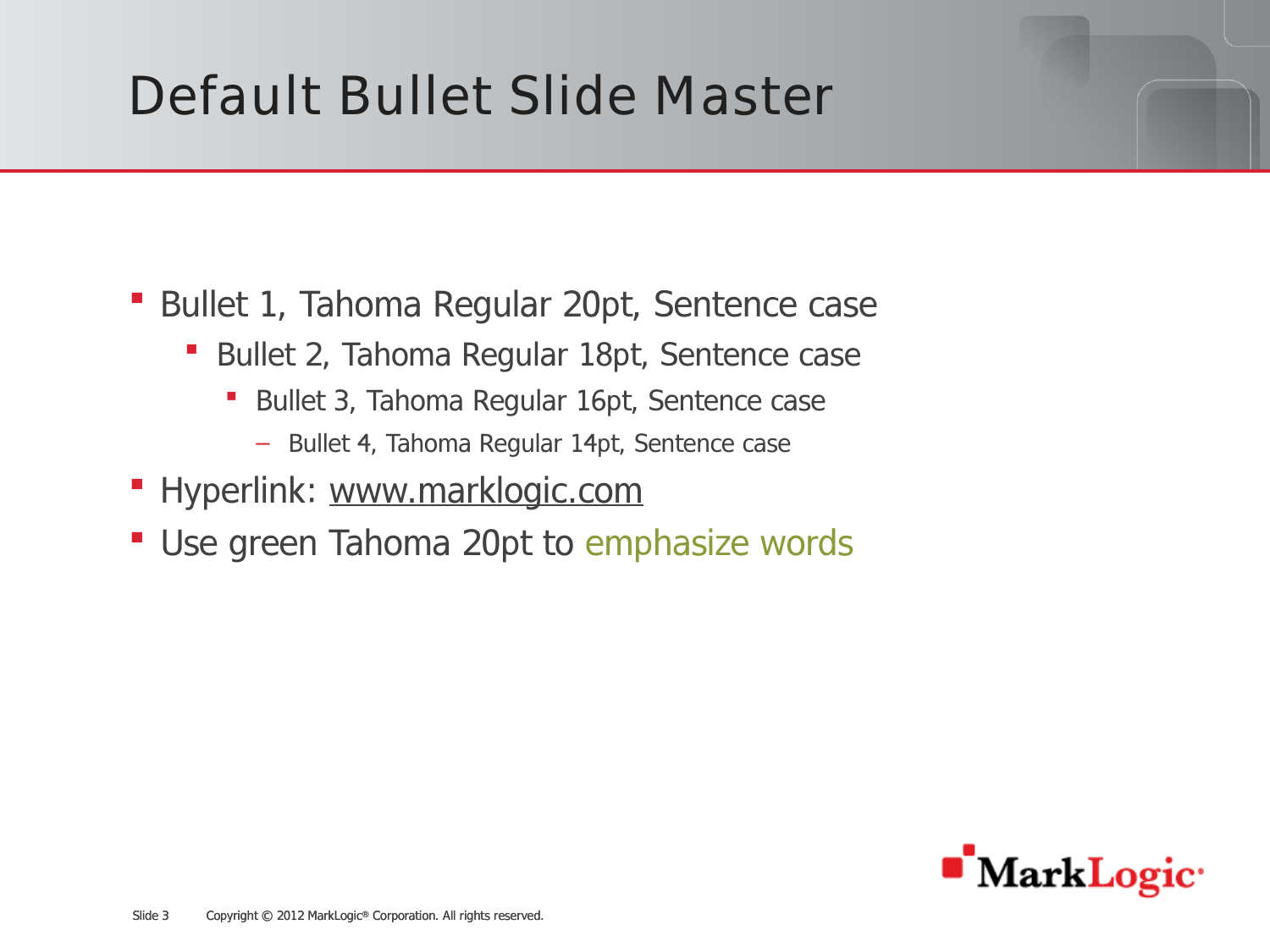

# Default Bullet Slide Master
Bullet 1, Tahoma Regular 20pt, Sentence case
Bullet 2, Tahoma Regular 18pt, Sentence case
Bullet 3, Tahoma Regular 16pt, Sentence case
Bullet 4, Tahoma Regular 14pt, Sentence case
Hyperlink: www.marklogic.com
Use green Tahoma 20pt to emphasize words